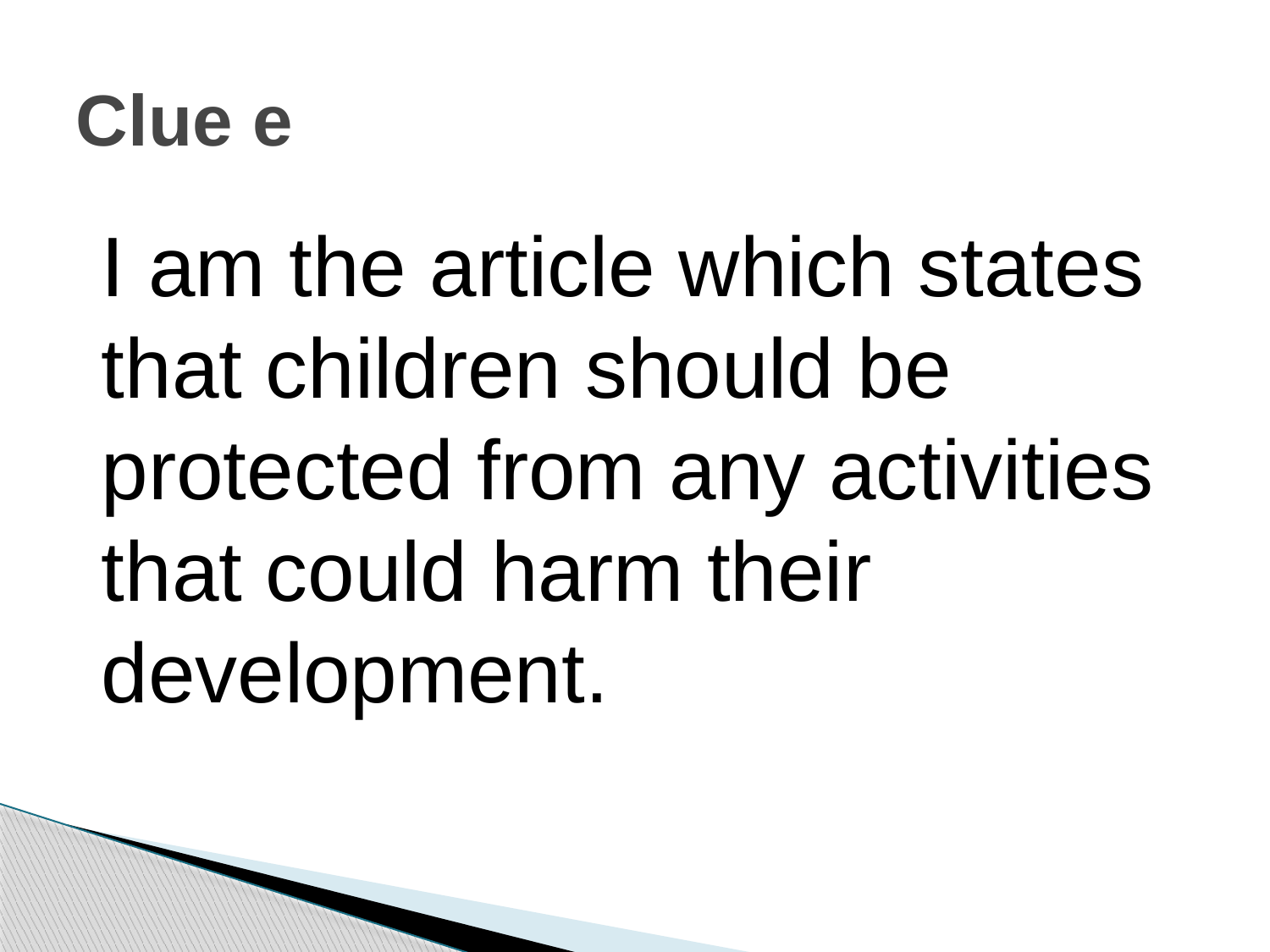

# Clue e
I am the article which states that children should be protected from any activities that could harm their development.